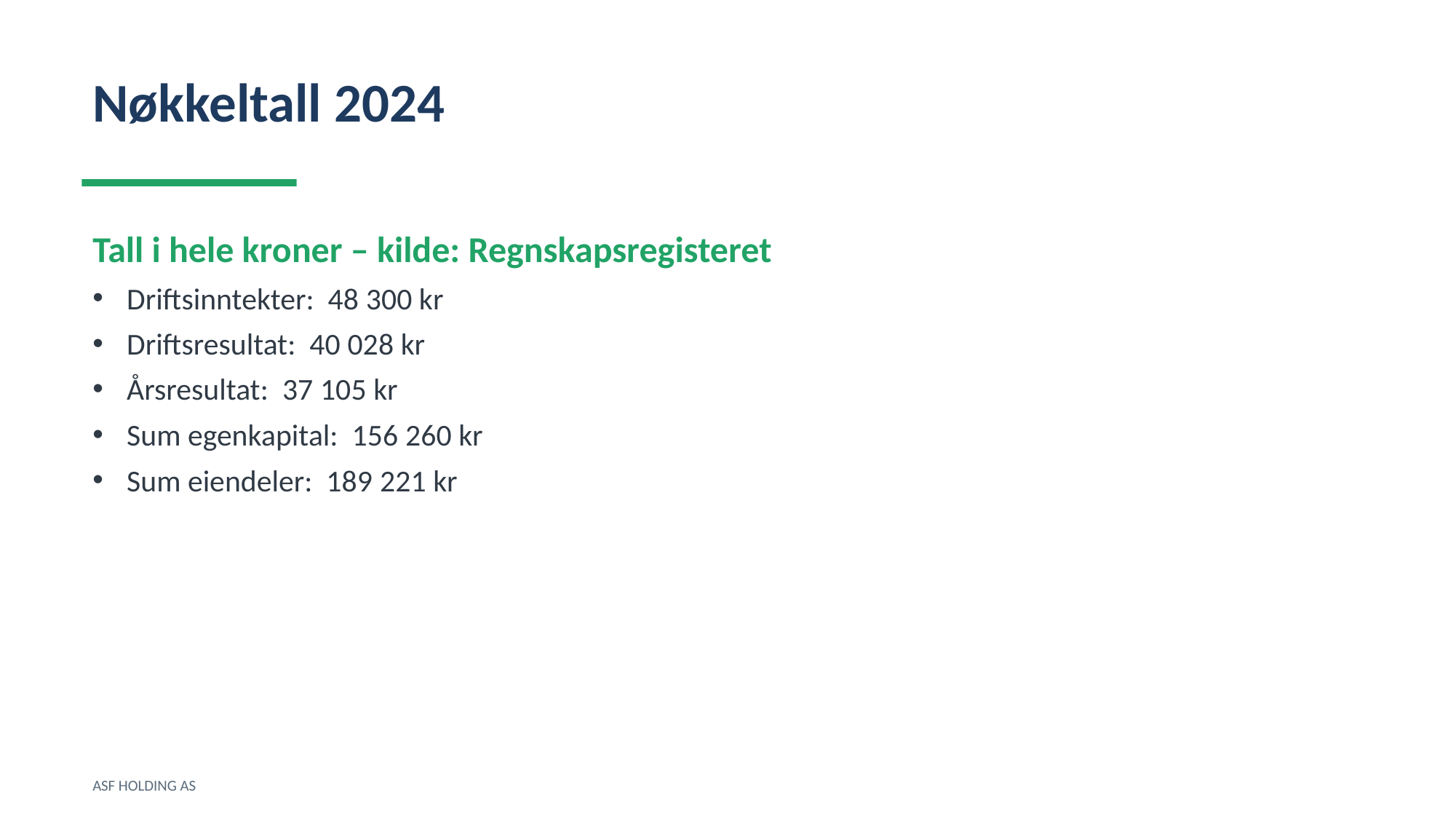

Nøkkeltall 2024

Tall i hele kroner – kilde: Regnskapsregisteret
Driftsinntekter:  48 300 kr
Driftsresultat:  40 028 kr
Årsresultat:  37 105 kr
Sum egenkapital:  156 260 kr
Sum eiendeler:  189 221 kr
ASF HOLDING AS